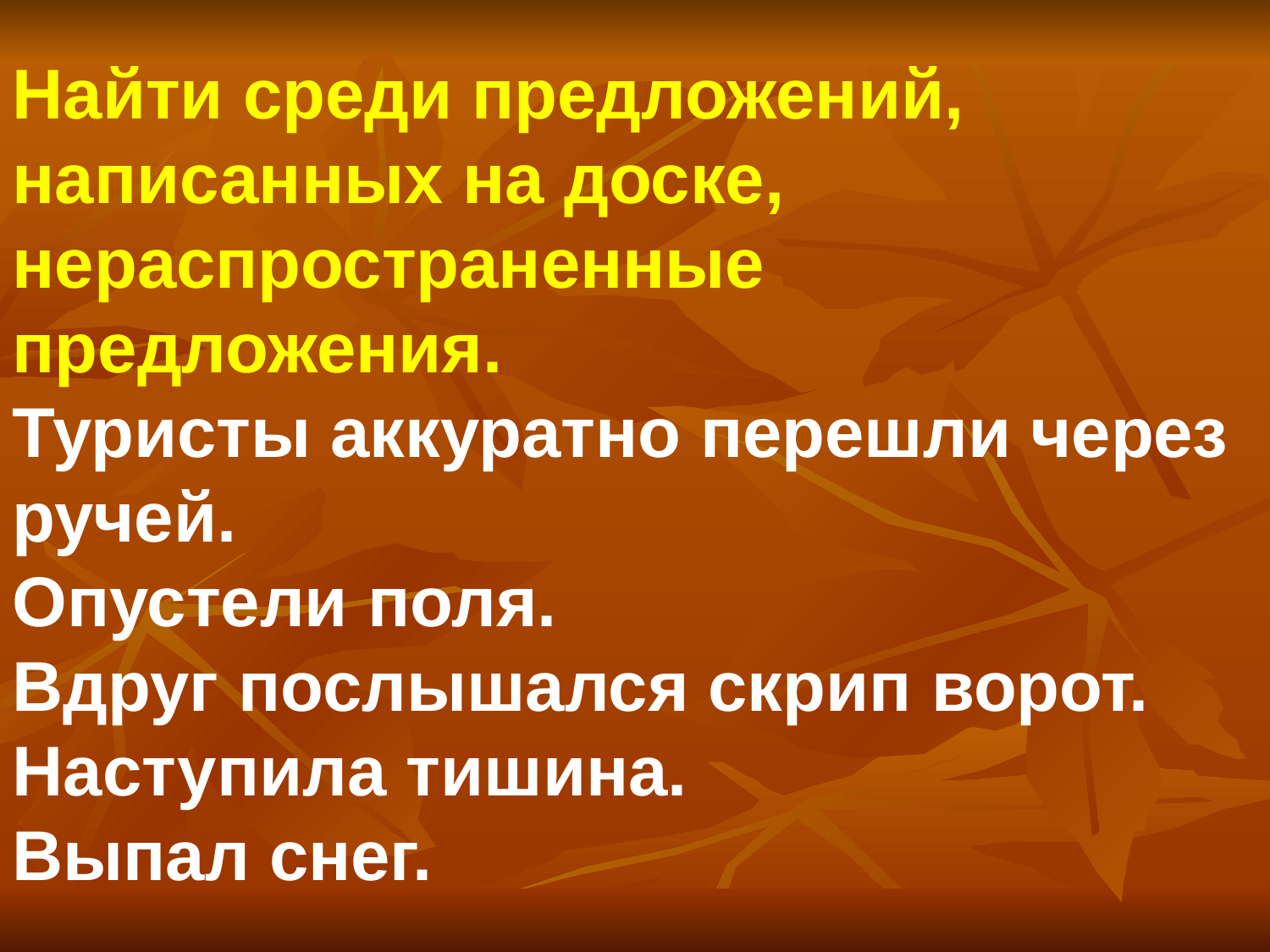

Найти среди предложений, написанных на доске, нераспространенные предложения.
Туристы аккуратно перешли через ручей.
Опустели поля.
Вдруг послышался скрип ворот.
Наступила тишина.
Выпал снег.